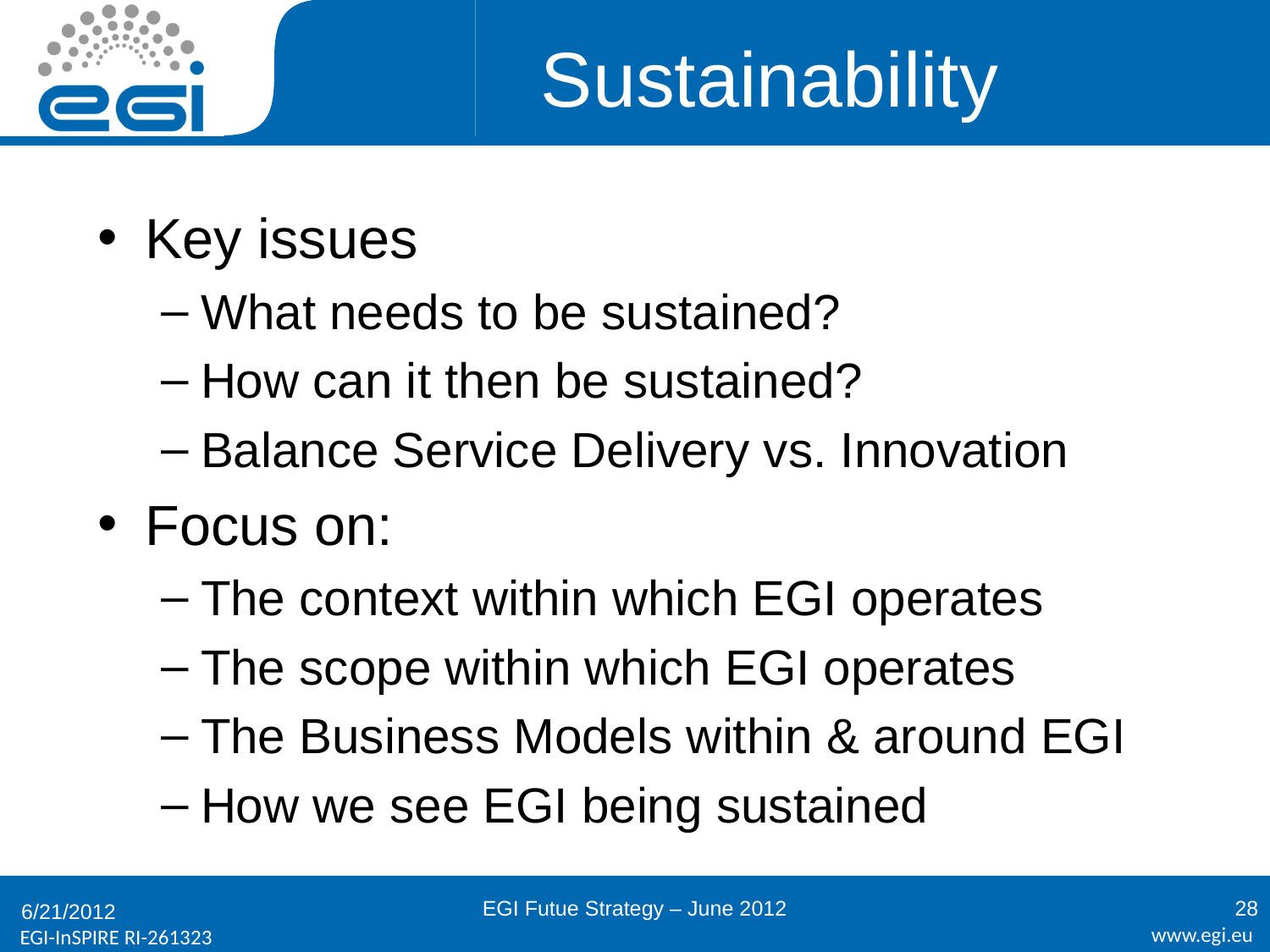

# Sustainability
Key issues
What needs to be sustained?
How can it then be sustained?
Balance Service Delivery vs. Innovation
Focus on:
The context within which EGI operates
The scope within which EGI operates
The Business Models within & around EGI
How we see EGI being sustained

EGI Futue Strategy – June 2012
28
6/21/2012